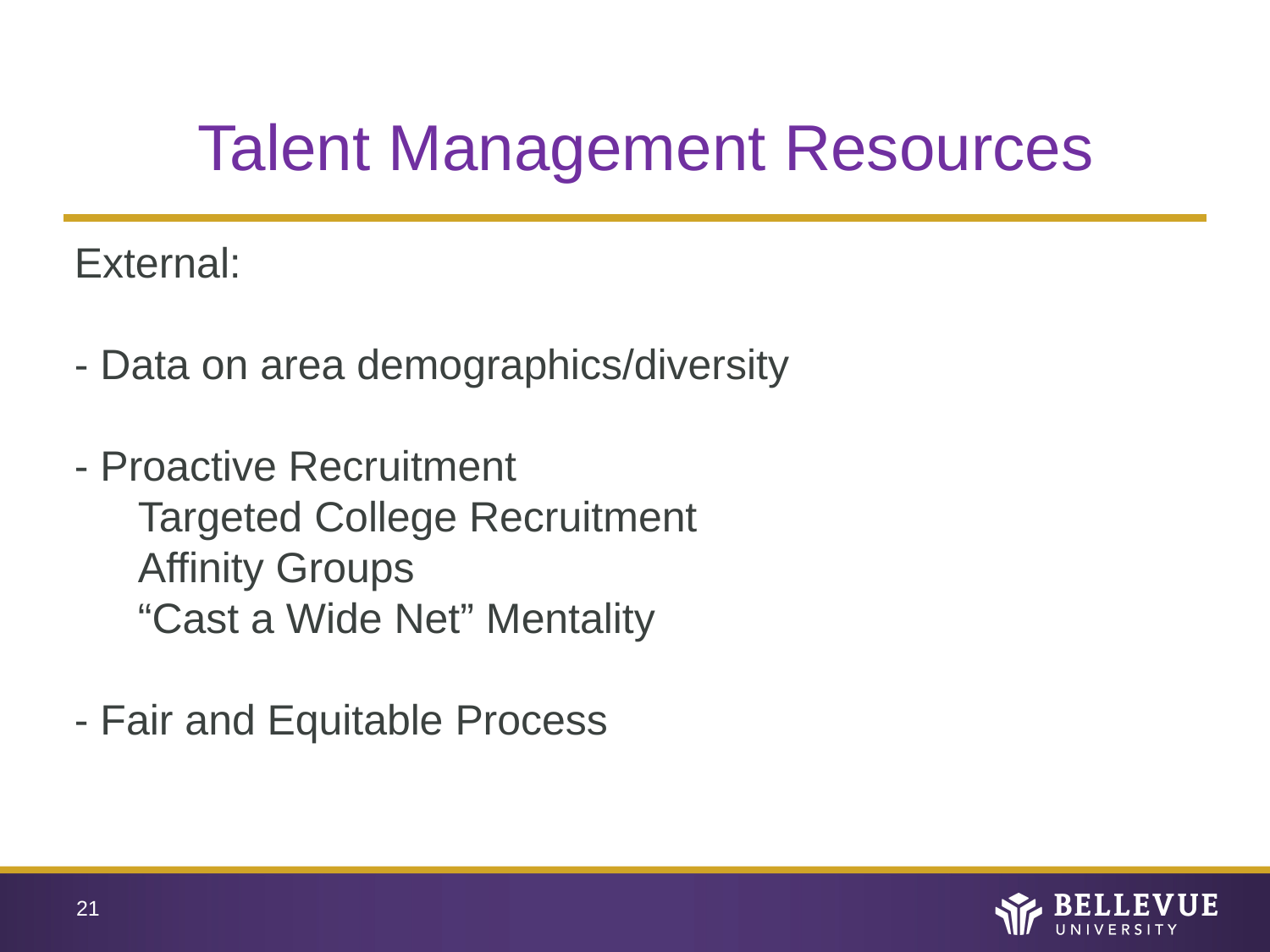

Talent Management Resources

External:

- Data on area demographics/diversity

- Proactive Recruitment
Targeted College Recruitment
Affinity Groups
“Cast a Wide Net” Mentality

- Fair and Equitable Process